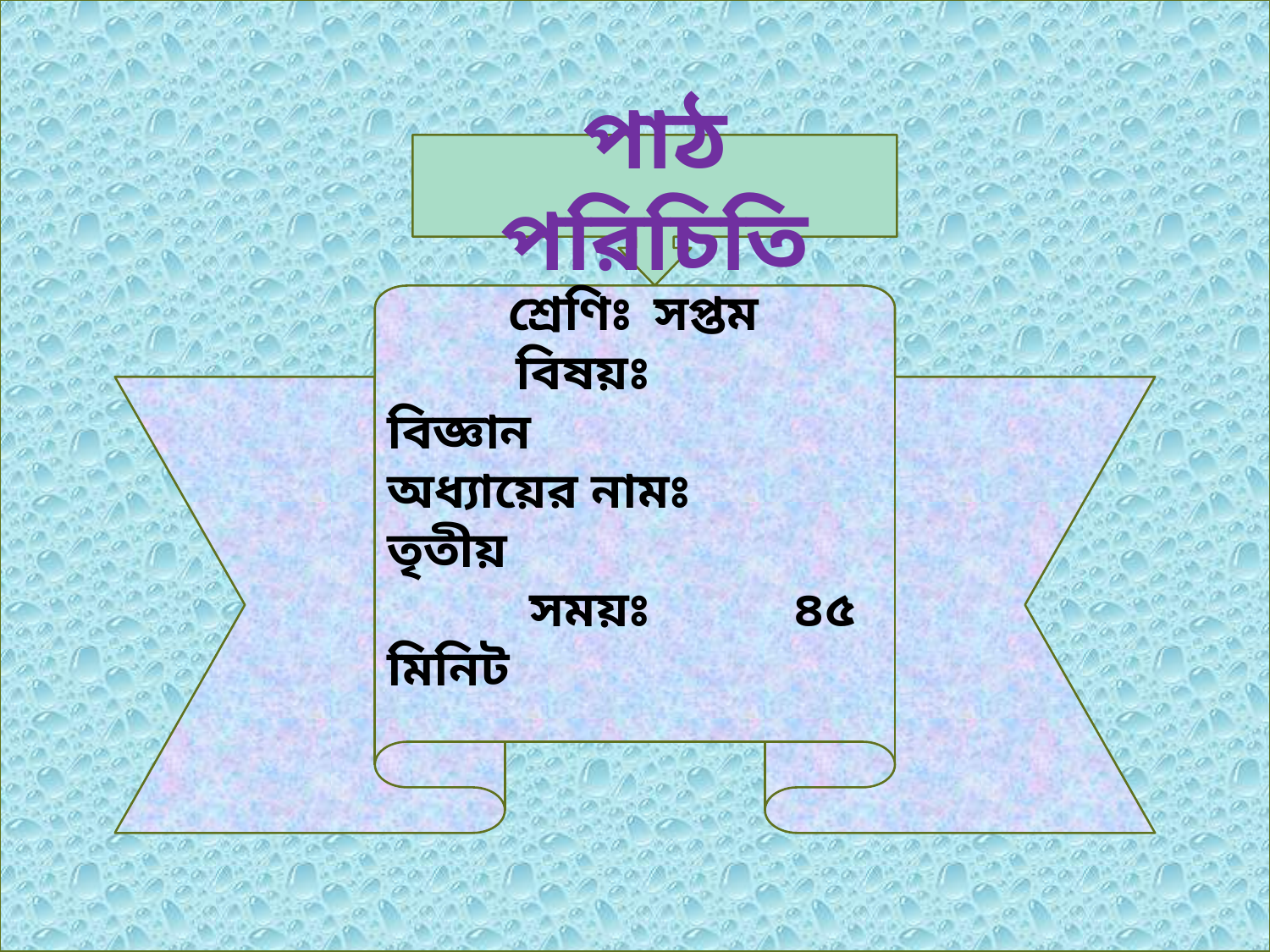

পাঠ পরিচিতি
           শ্রেণিঃ	 সপ্তম
          বিষয়ঃ        বিজ্ঞান
অধ্যায়ের নামঃ        তৃতীয়
           সময়ঃ	  ৪৫ মিনিট